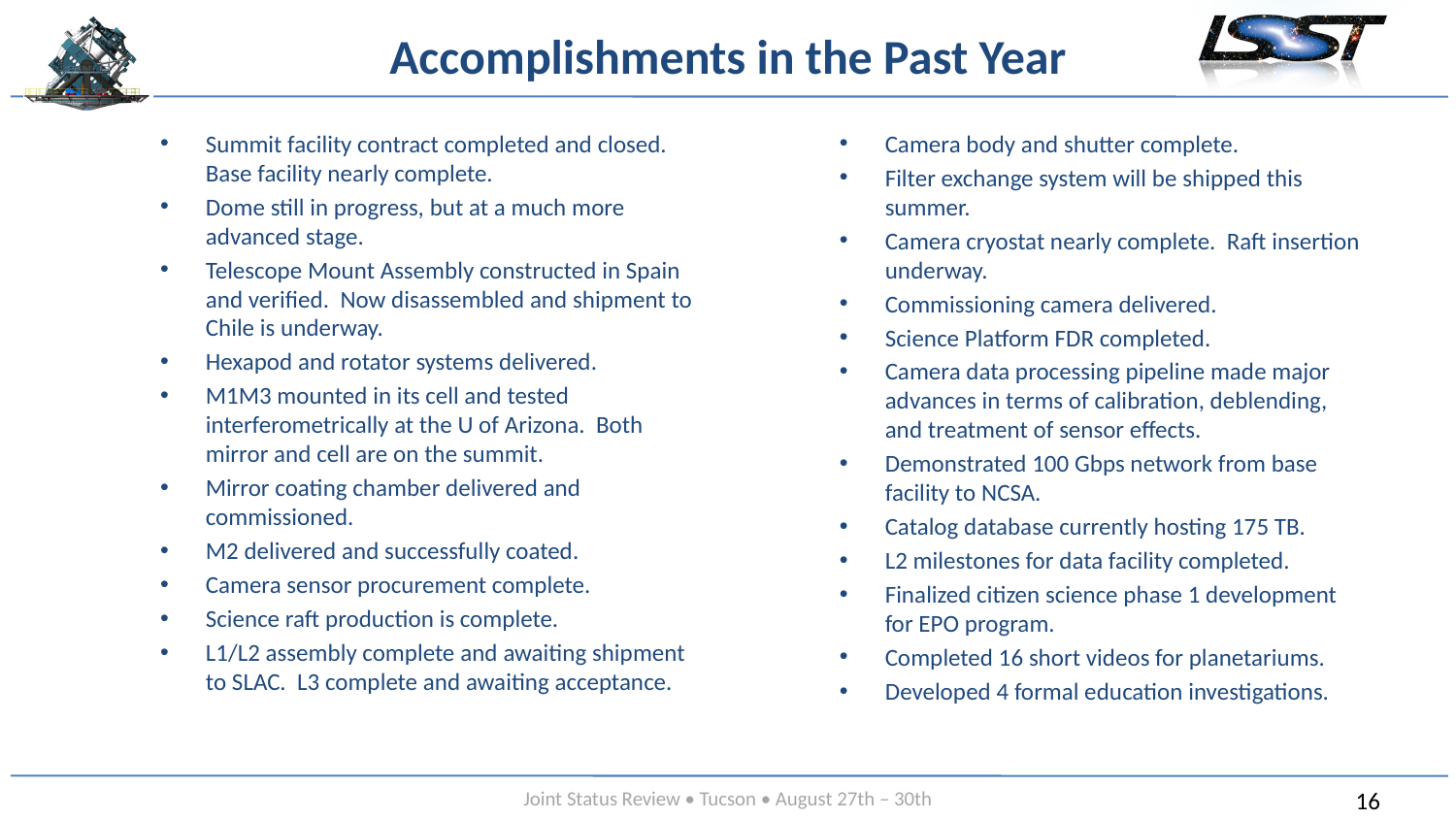

# Accomplishments in the Past Year
Summit facility contract completed and closed.  Base facility nearly complete.
Dome still in progress, but at a much more advanced stage.
Telescope Mount Assembly constructed in Spain and verified.  Now disassembled and shipment to Chile is underway.
Hexapod and rotator systems delivered.
M1M3 mounted in its cell and tested interferometrically at the U of Arizona.  Both mirror and cell are on the summit.
Mirror coating chamber delivered and commissioned.
M2 delivered and successfully coated.
Camera sensor procurement complete.
Science raft production is complete.
L1/L2 assembly complete and awaiting shipment to SLAC.  L3 complete and awaiting acceptance.

Camera body and shutter complete.
Filter exchange system will be shipped this summer.
Camera cryostat nearly complete.  Raft insertion underway.
Commissioning camera delivered.
Science Platform FDR completed.
Camera data processing pipeline made major advances in terms of calibration, deblending, and treatment of sensor effects.
Demonstrated 100 Gbps network from base facility to NCSA.
Catalog database currently hosting 175 TB.
L2 milestones for data facility completed.
Finalized citizen science phase 1 development for EPO program.
Completed 16 short videos for planetariums.
Developed 4 formal education investigations.